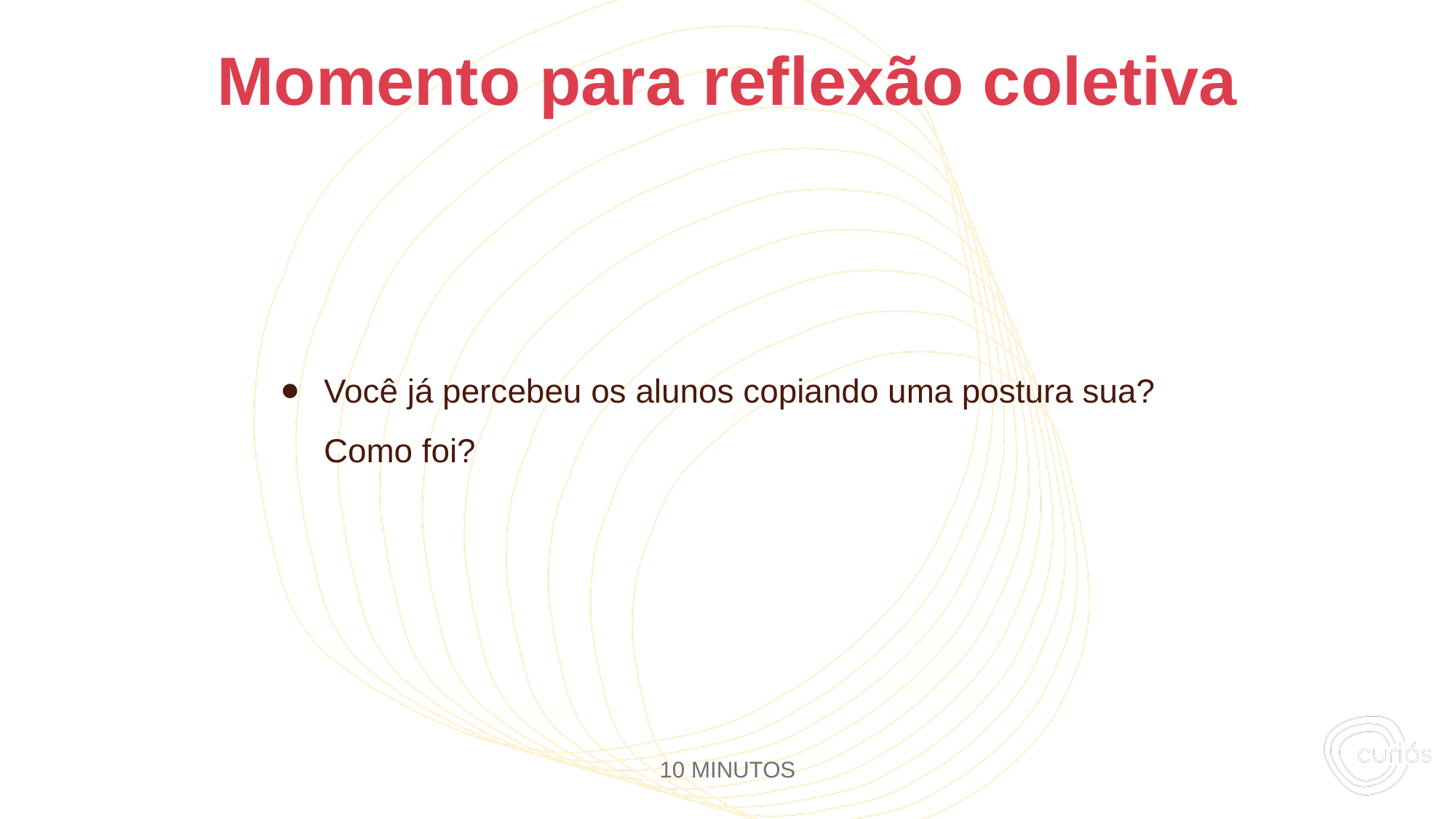

Você já percebeu os alunos copiando uma postura sua? Como foi?
# Momento para reflexão coletiva
10 MINUTOS